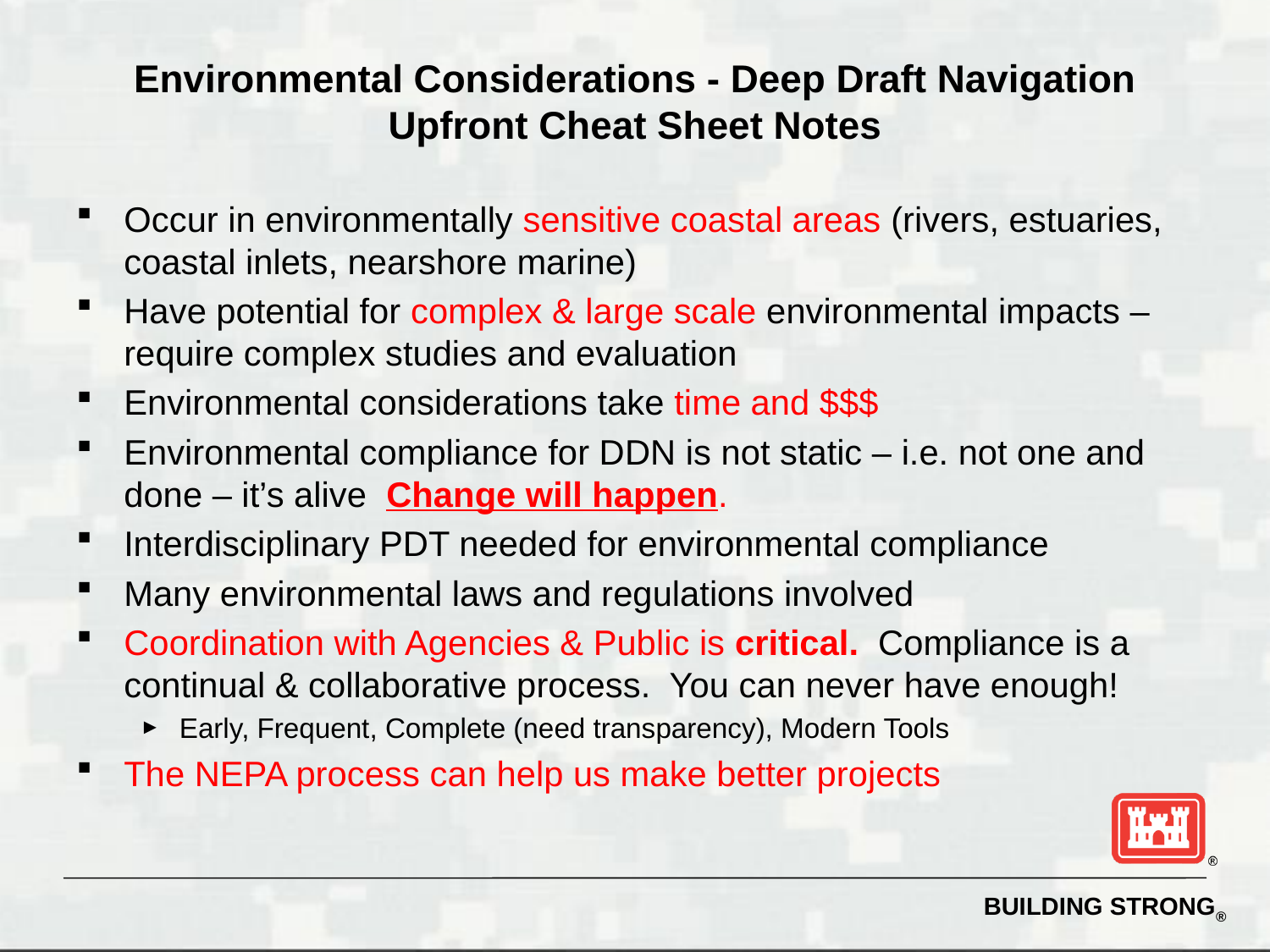

# Environmental Considerations - Deep Draft Navigation Upfront Cheat Sheet Notes
Occur in environmentally sensitive coastal areas (rivers, estuaries, coastal inlets, nearshore marine)
Have potential for complex & large scale environmental impacts – require complex studies and evaluation
Environmental considerations take time and $$$
Environmental compliance for DDN is not static – i.e. not one and done – it’s alive  Change will happen.
Interdisciplinary PDT needed for environmental compliance
Many environmental laws and regulations involved
Coordination with Agencies & Public is critical.  Compliance is a continual & collaborative process.  You can never have enough!
Early, Frequent, Complete (need transparency), Modern Tools
The NEPA process can help us make better projects